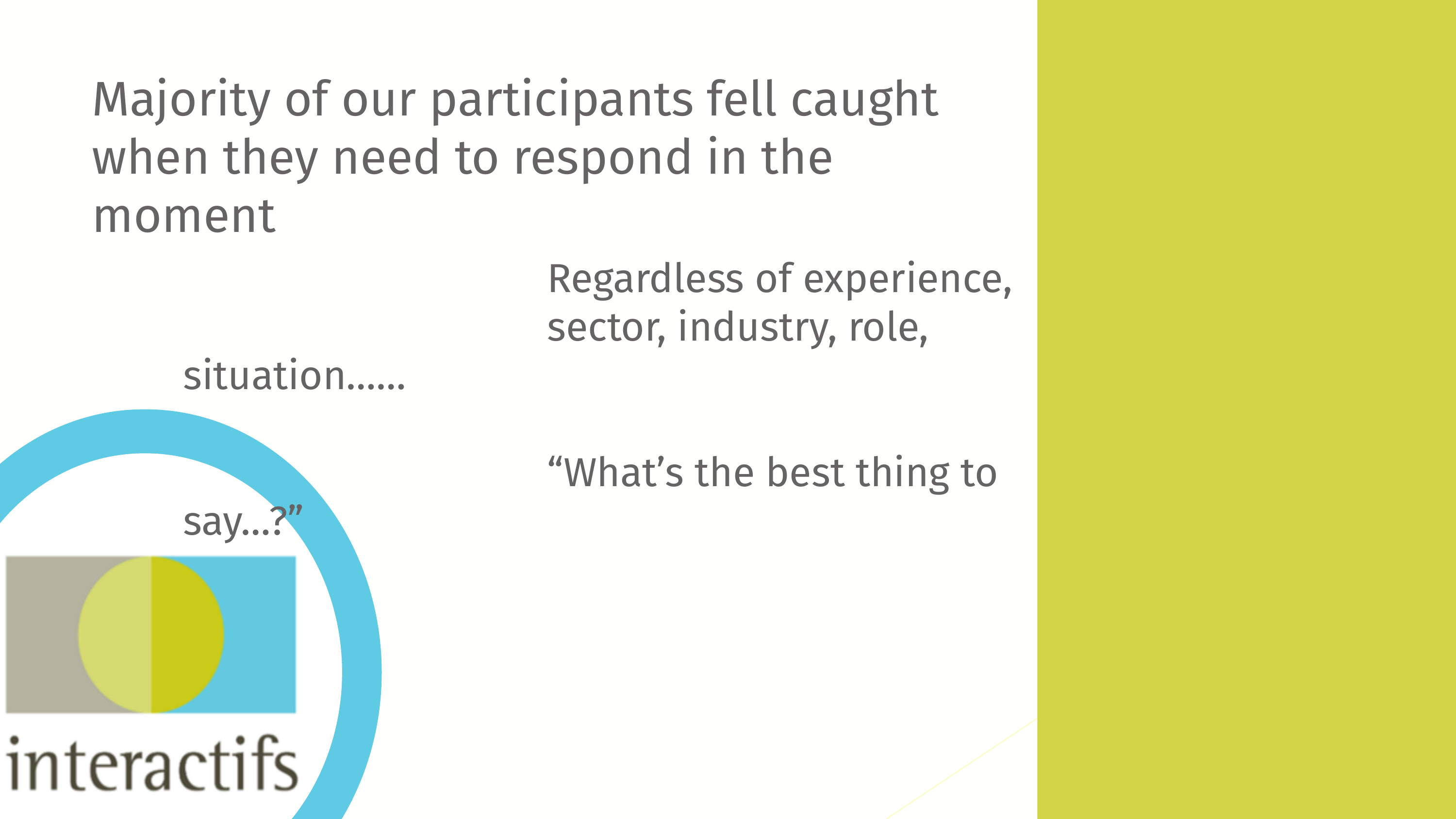

Majority of our participants fell caught when they need to respond in the moment

					Regardless of experience,
					sector, industry, role, situation……

					“What’s the best thing to say…?”